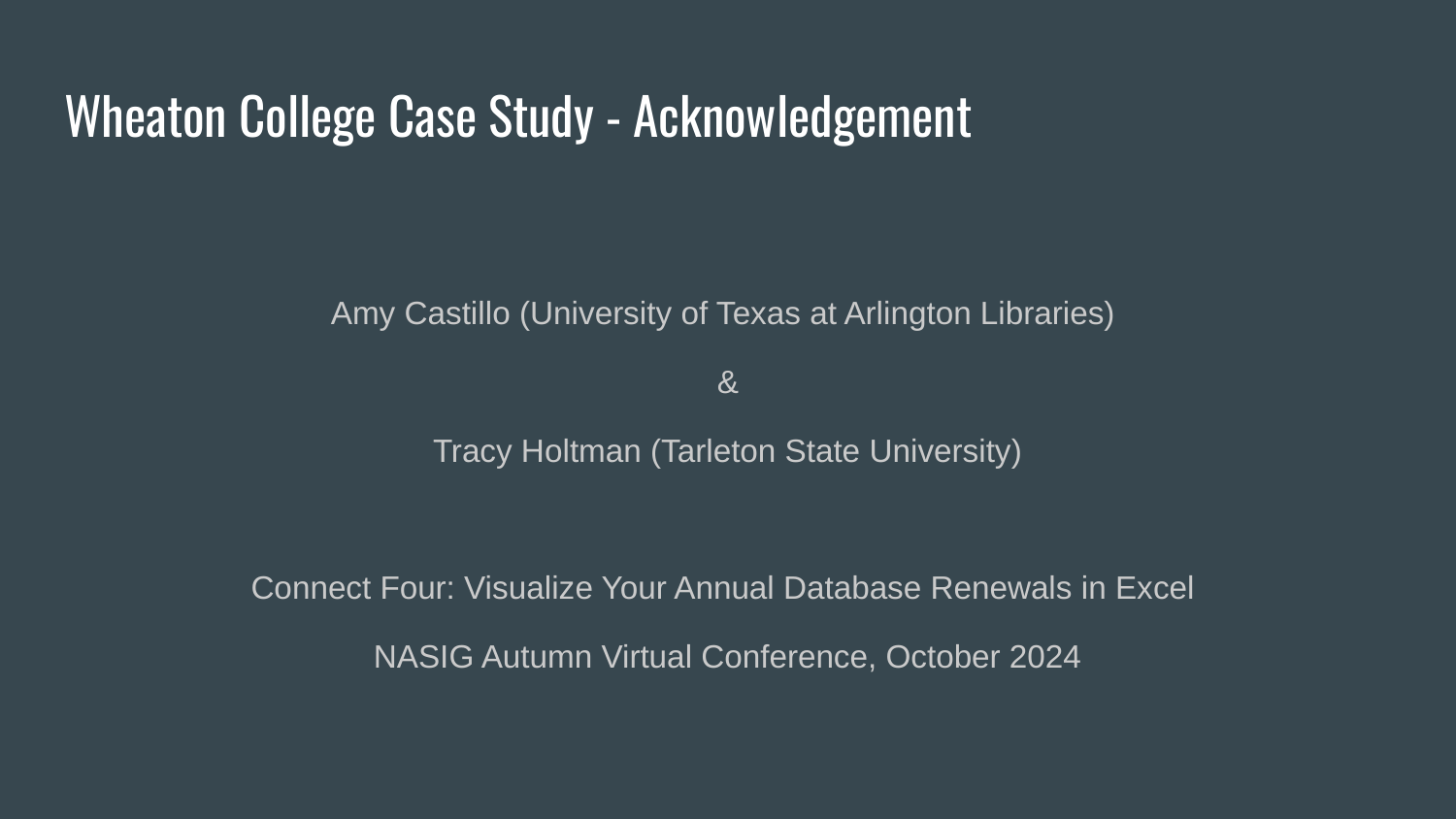

# Wheaton College Case Study - Acknowledgement

Amy Castillo (University of Texas at Arlington Libraries)
&
Tracy Holtman (Tarleton State University)

Connect Four: Visualize Your Annual Database Renewals in Excel
NASIG Autumn Virtual Conference, October 2024